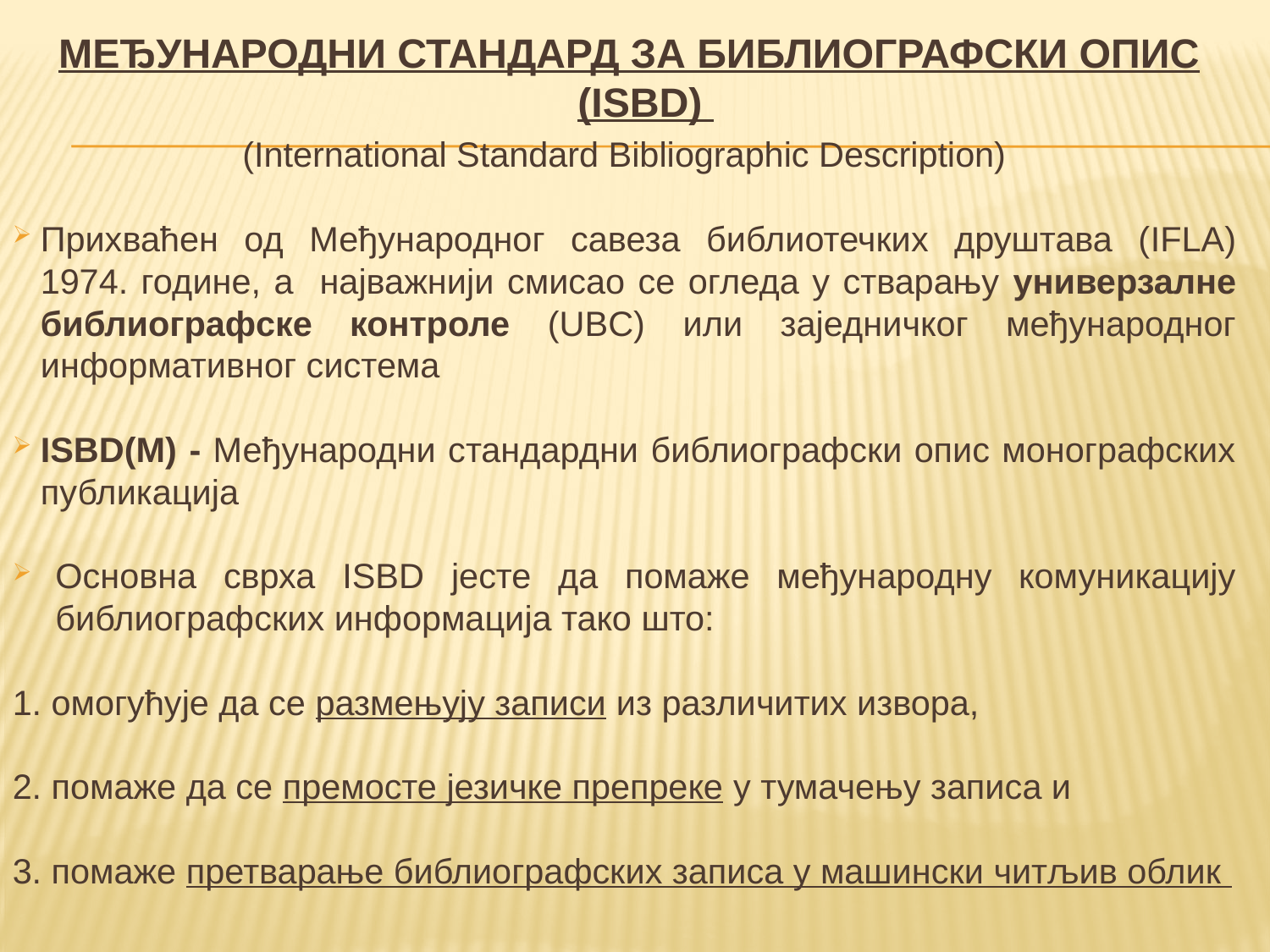

МЕЂУНАРОДНИ СТАНДАРД ЗА БИБЛИОГРАФСКИ ОПИС (ISBD)
(International Standard Bibliographic Description)

Прихваћен од Међународног савеза библиотечких друштава (IFLA) 1974. године, а  најважнији смисао се огледа у стварању универзалне библиографске контроле (UBC) или заједничког међународног информативног система

ISBD(M) - Међународни стандардни библиографски опис монографских публикација

Основна сврха ISBD јесте да помаже међународну комуникацију библиографских информација тако што:

1. омогућује да се размењују записи из различитих извора,

2. помаже да се премосте језичке препреке у тумачењу записа и

3. помаже претварање библиографских записа у машински читљив облик